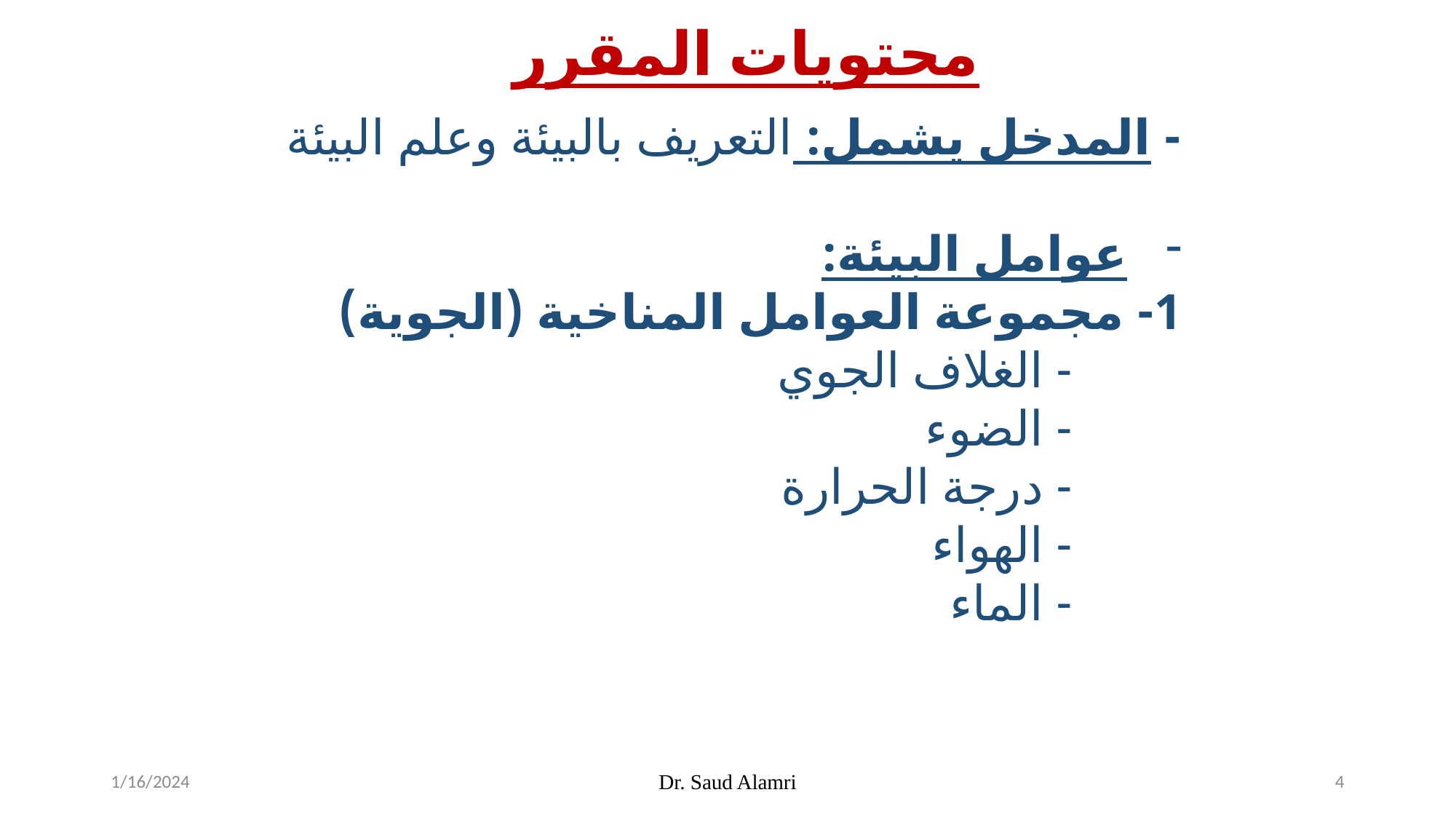

محتويات المقرر
- المدخل يشمل: التعريف بالبيئة وعلم البيئة

عوامل البيئة:
	1- مجموعة العوامل المناخية (الجوية)
		- الغلاف الجوي
		- الضوء
		- درجة الحرارة
		- الهواء
		- الماء

1/16/2024
Dr. Saud Alamri
4